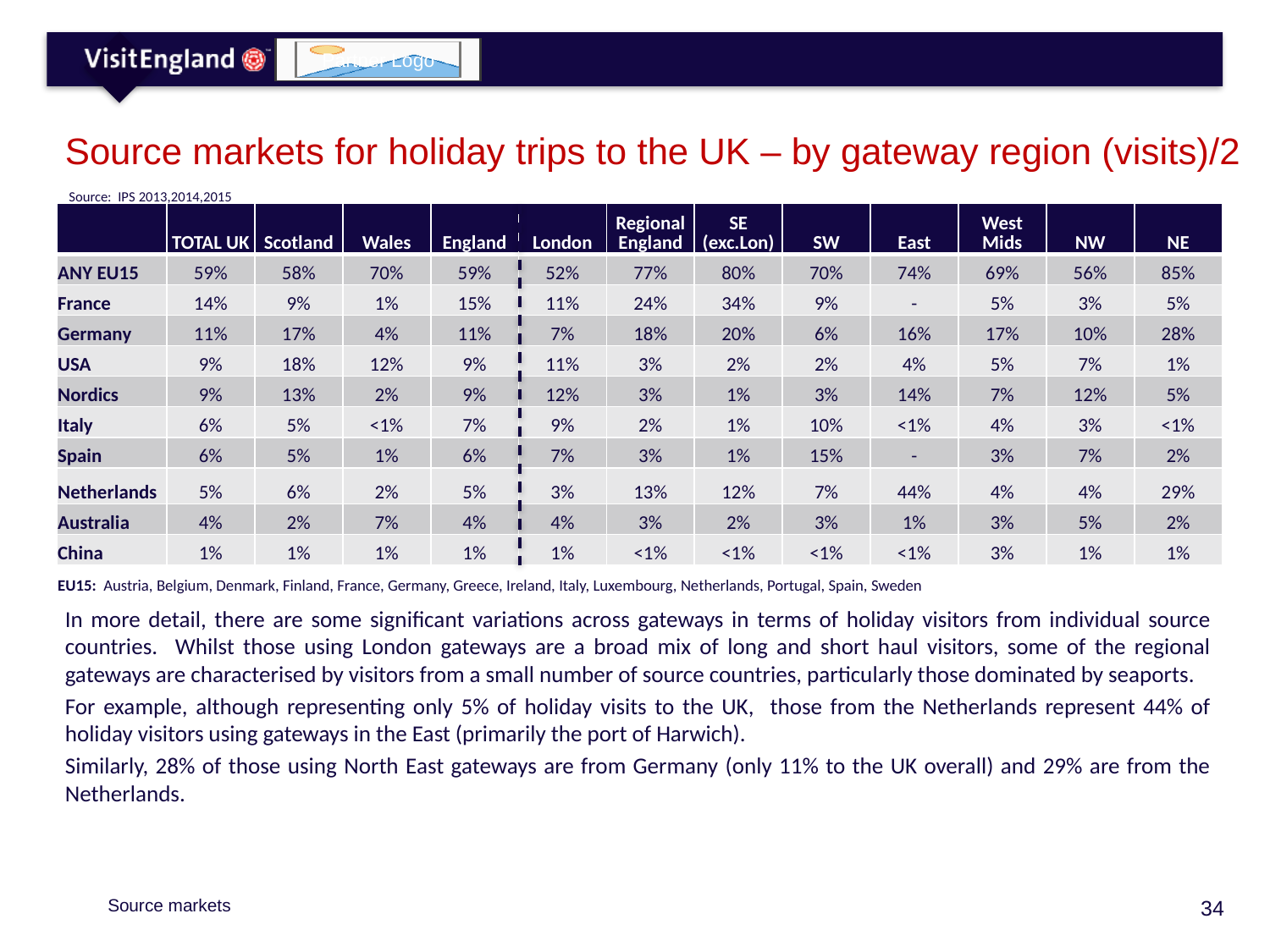

Source markets for holiday trips to the UK – by gateway region (visits)/2
Source:  IPS 2013,2014,2015
|  | TOTAL UK | Scotland | Wales | England | London | Regional England | SE (exc.Lon) | SW | East | West Mids | NW | NE |
| --- | --- | --- | --- | --- | --- | --- | --- | --- | --- | --- | --- | --- |
| ANY EU15 | 59% | 58% | 70% | 59% | 52% | 77% | 80% | 70% | 74% | 69% | 56% | 85% |
| France | 14% | 9% | 1% | 15% | 11% | 24% | 34% | 9% | - | 5% | 3% | 5% |
| Germany | 11% | 17% | 4% | 11% | 7% | 18% | 20% | 6% | 16% | 17% | 10% | 28% |
| USA | 9% | 18% | 12% | 9% | 11% | 3% | 2% | 2% | 4% | 5% | 7% | 1% |
| Nordics | 9% | 13% | 2% | 9% | 12% | 3% | 1% | 3% | 14% | 7% | 12% | 5% |
| Italy | 6% | 5% | <1% | 7% | 9% | 2% | 1% | 10% | <1% | 4% | 3% | <1% |
| Spain | 6% | 5% | 1% | 6% | 7% | 3% | 1% | 15% | - | 3% | 7% | 2% |
| Netherlands | 5% | 6% | 2% | 5% | 3% | 13% | 12% | 7% | 44% | 4% | 4% | 29% |
| Australia | 4% | 2% | 7% | 4% | 4% | 3% | 2% | 3% | 1% | 3% | 5% | 2% |
| China | 1% | 1% | 1% | 1% | 1% | <1% | <1% | <1% | <1% | 3% | 1% | 1% |
| EU15: Austria, Belgium, Denmark, Finland, France, Germany, Greece, Ireland, Italy, Luxembourg, Netherlands, Portugal, Spain, Sweden |  |  |  |  |  |  |  |  |  |  |  |  |
In more detail, there are some significant variations across gateways in terms of holiday visitors from individual source countries.  Whilst those using London gateways are a broad mix of long and short haul visitors, some of the regional gateways are characterised by visitors from a small number of source countries, particularly those dominated by seaports.
For example, although representing only 5% of holiday visits to the UK,  those from the Netherlands represent 44% of holiday visitors using gateways in the East (primarily the port of Harwich).
Similarly, 28% of those using North East gateways are from Germany (only 11% to the UK overall) and 29% are from the Netherlands.
Source markets